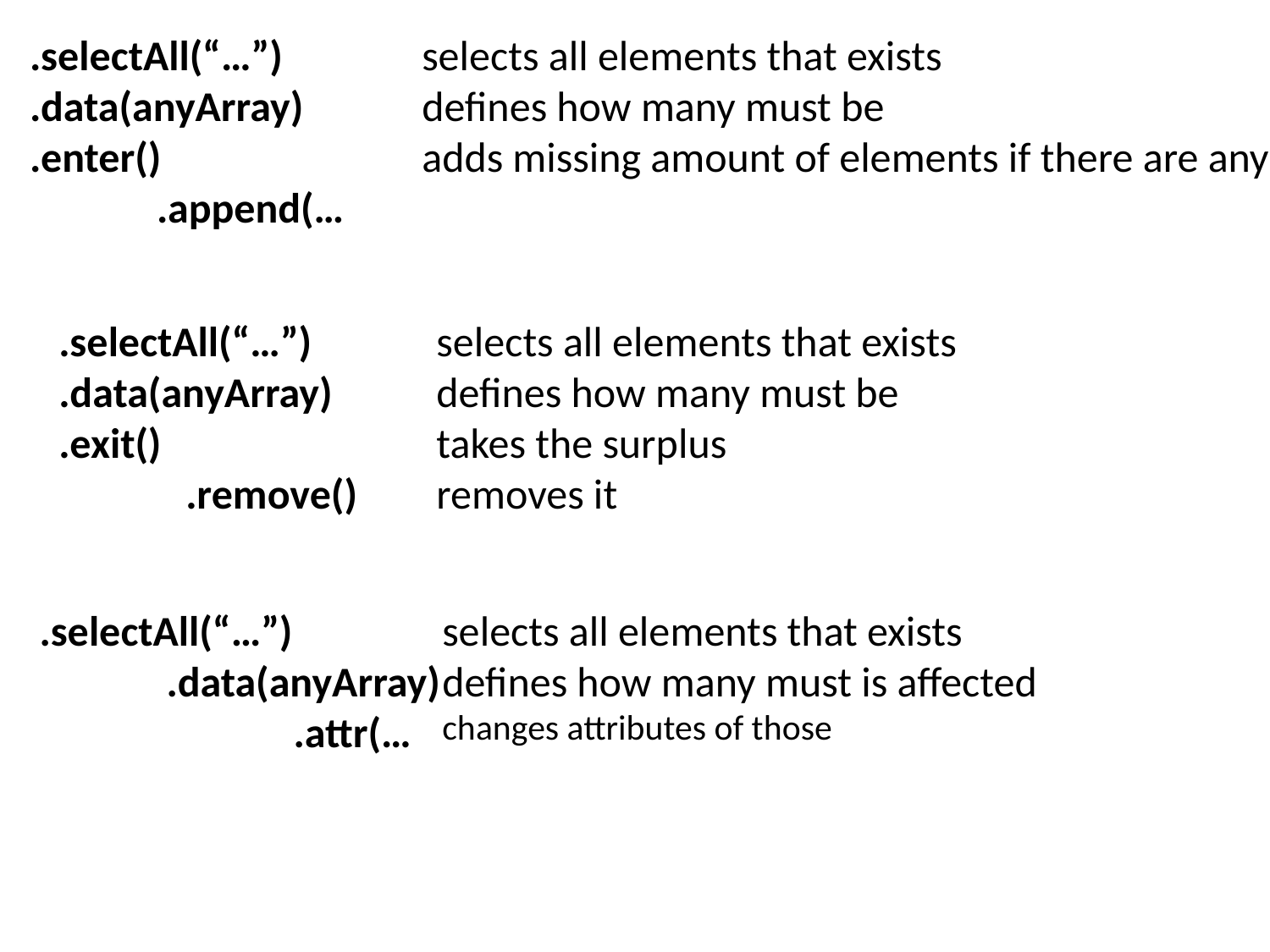

.selectAll(“…”)
.data(anyArray)
.enter()
	.append(…
selects all elements that exists
defines how many must be
adds missing amount of elements if there are any

.selectAll(“…”)
.data(anyArray)
.exit()
	.remove()
selects all elements that exists
defines how many must be
takes the surplus
removes it
.selectAll(“…”)
	.data(anyArray)
		.attr(…
selects all elements that exists
defines how many must is affected
changes attributes of those